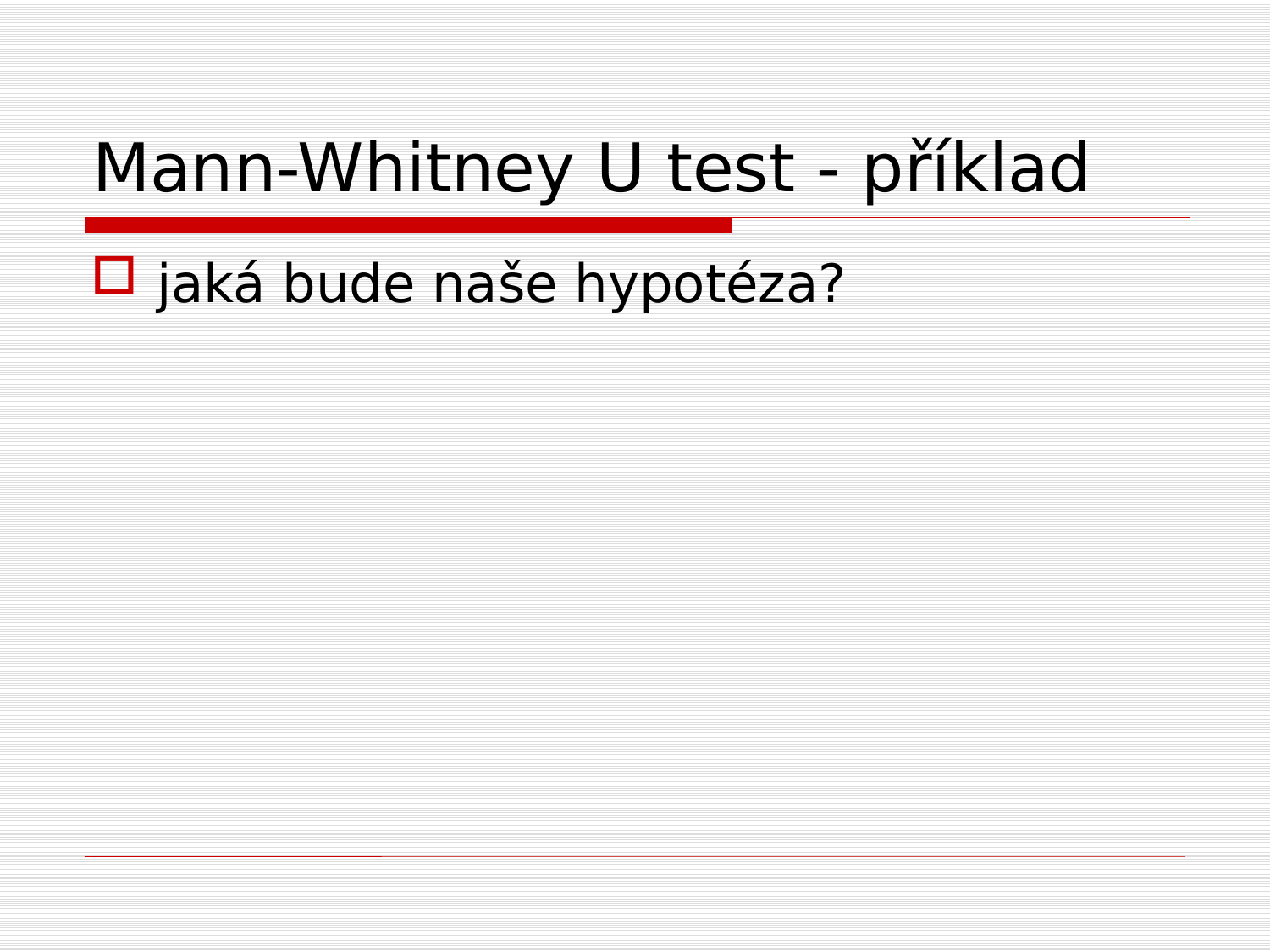

# Mann-Whitney U test - příklad
jaká bude naše hypotéza?